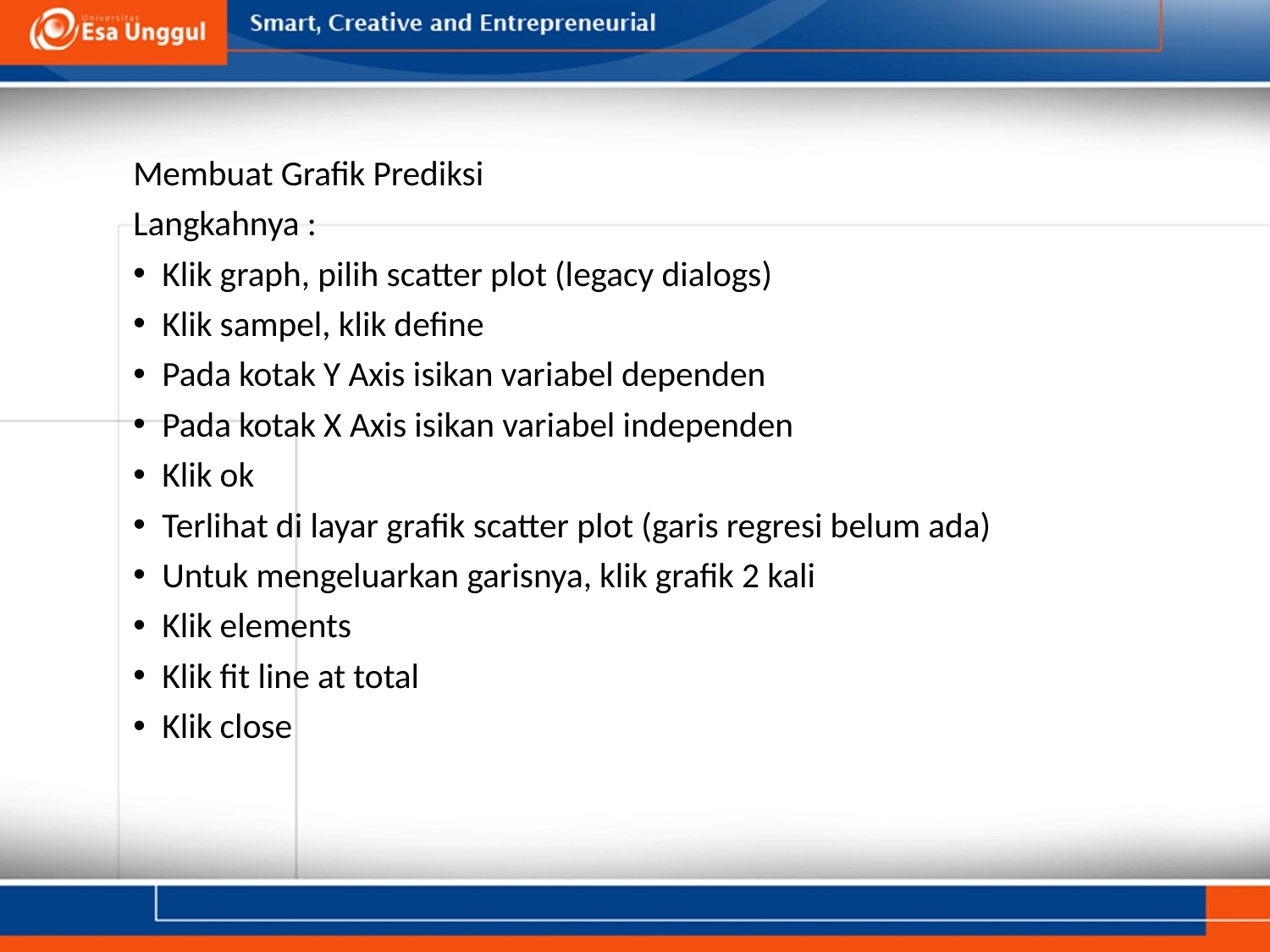

Membuat Grafik Prediksi
Langkahnya :
Klik graph, pilih scatter plot (legacy dialogs)
Klik sampel, klik define
Pada kotak Y Axis isikan variabel dependen
Pada kotak X Axis isikan variabel independen
Klik ok
Terlihat di layar grafik scatter plot (garis regresi belum ada)
Untuk mengeluarkan garisnya, klik grafik 2 kali
Klik elements
Klik fit line at total
Klik close